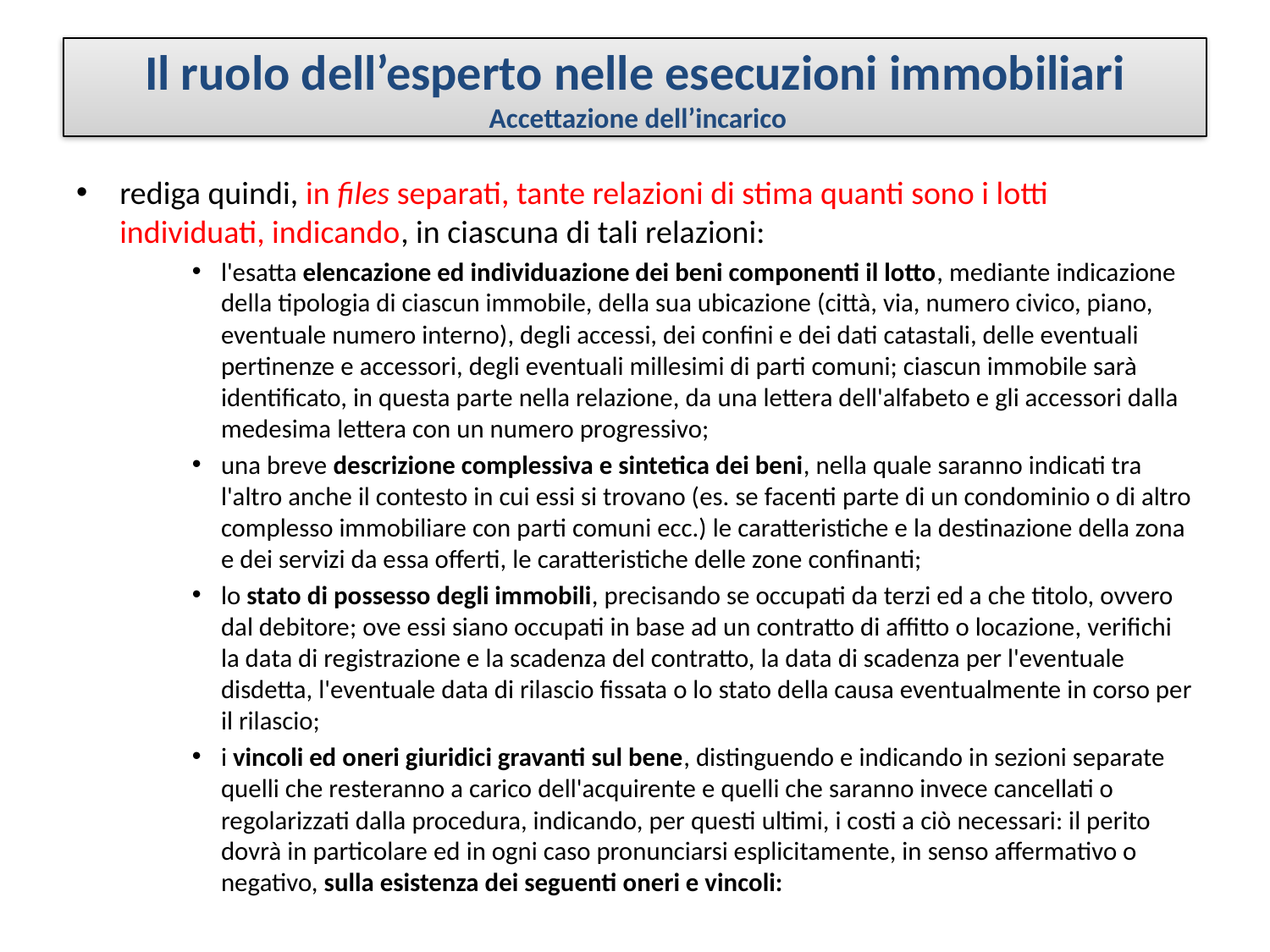

# Il ruolo dell’esperto nelle esecuzioni immobiliari Accettazione dell’incarico
rediga quindi, in files separati, tante relazioni di stima quanti sono i lotti individuati, indicando, in ciascuna di tali relazioni:
l'esatta elencazione ed individuazione dei beni componenti il lotto, mediante indicazione della tipologia di ciascun immobile, della sua ubicazione (città, via, numero civico, piano, eventuale numero interno), degli accessi, dei confini e dei dati catastali, delle eventuali pertinenze e accessori, degli eventuali millesimi di parti comuni; ciascun immobile sarà identificato, in questa parte nella relazione, da una lettera dell'alfabeto e gli accessori dalla medesima lettera con un numero progressivo;
una breve descrizione complessiva e sintetica dei beni, nella quale saranno indicati tra l'altro anche il contesto in cui essi si trovano (es. se facenti parte di un condominio o di altro complesso immobiliare con parti comuni ecc.) le caratteristiche e la destinazione della zona e dei servizi da essa offerti, le caratteristiche delle zone confinanti;
lo stato di possesso degli immobili, precisando se occupati da terzi ed a che titolo, ovvero dal debitore; ove essi siano occupati in base ad un contratto di affitto o locazione, verifichi la data di registrazione e la scadenza del contratto, la data di scadenza per l'eventuale disdetta, l'eventuale data di rilascio fissata o lo stato della causa eventualmente in corso per il rilascio;
i vincoli ed oneri giuridici gravanti sul bene, distinguendo e indicando in sezioni separate quelli che resteranno a carico dell'acquirente e quelli che saranno invece cancellati o regolarizzati dalla procedura, indicando, per questi ultimi, i costi a ciò necessari: il perito dovrà in particolare ed in ogni caso pronunciarsi esplicitamente, in senso affermativo o negativo, sulla esistenza dei seguenti oneri e vincoli: